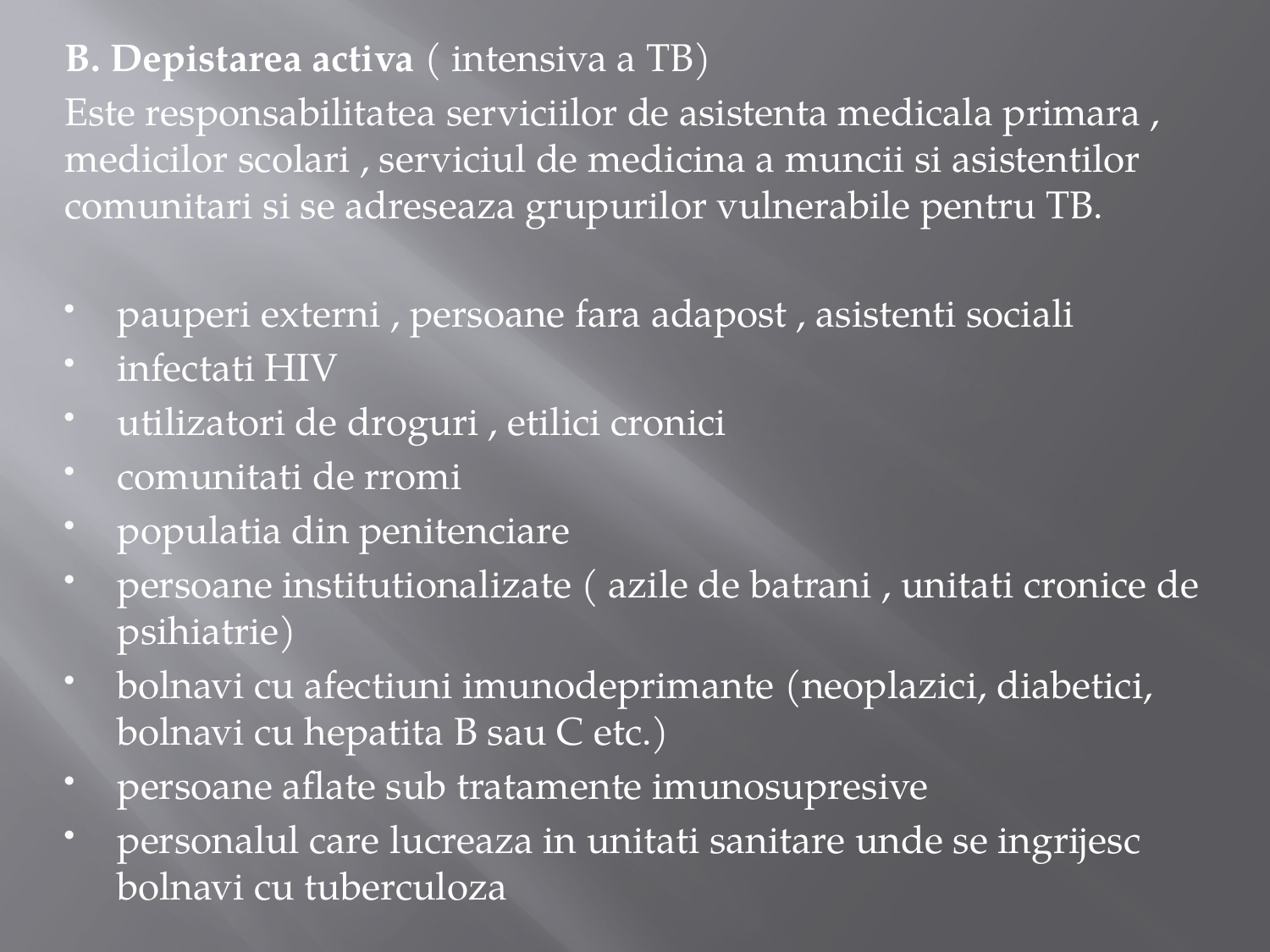

B. Depistarea activa ( intensiva a TB)
Este responsabilitatea serviciilor de asistenta medicala primara , medicilor scolari , serviciul de medicina a muncii si asistentilor comunitari si se adreseaza grupurilor vulnerabile pentru TB.

pauperi externi , persoane fara adapost , asistenti sociali
infectati HIV
utilizatori de droguri , etilici cronici
comunitati de rromi
populatia din penitenciare
persoane institutionalizate ( azile de batrani , unitati cronice de psihiatrie)
bolnavi cu afectiuni imunodeprimante (neoplazici, diabetici, bolnavi cu hepatita B sau C etc.)
persoane aflate sub tratamente imunosupresive
personalul care lucreaza in unitati sanitare unde se ingrijesc bolnavi cu tuberculoza